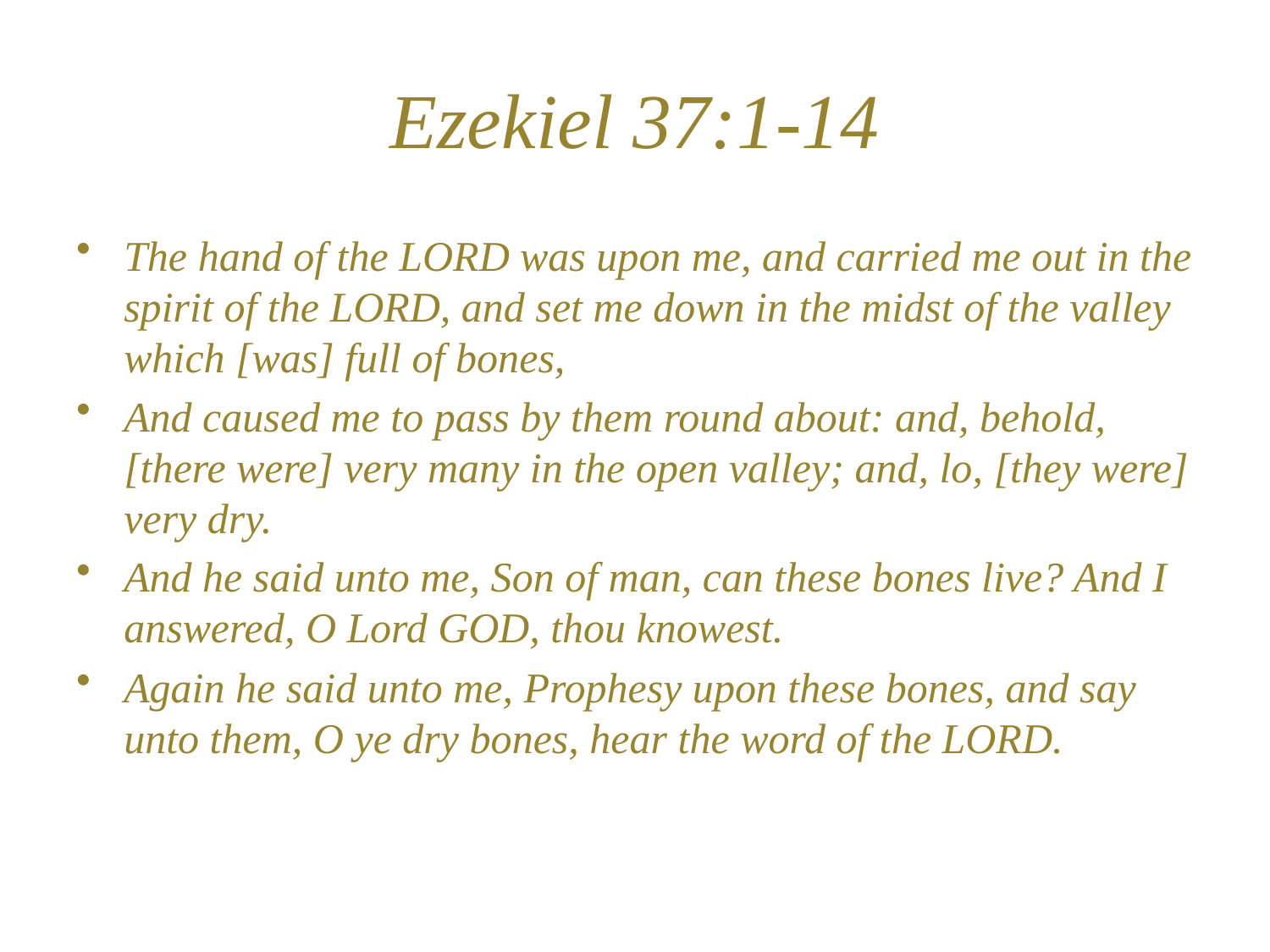

# Ezekiel 37:1-14
The hand of the LORD was upon me, and carried me out in the spirit of the LORD, and set me down in the midst of the valley which [was] full of bones,
And caused me to pass by them round about: and, behold, [there were] very many in the open valley; and, lo, [they were] very dry.
And he said unto me, Son of man, can these bones live? And I answered, O Lord GOD, thou knowest.
Again he said unto me, Prophesy upon these bones, and say unto them, O ye dry bones, hear the word of the LORD.